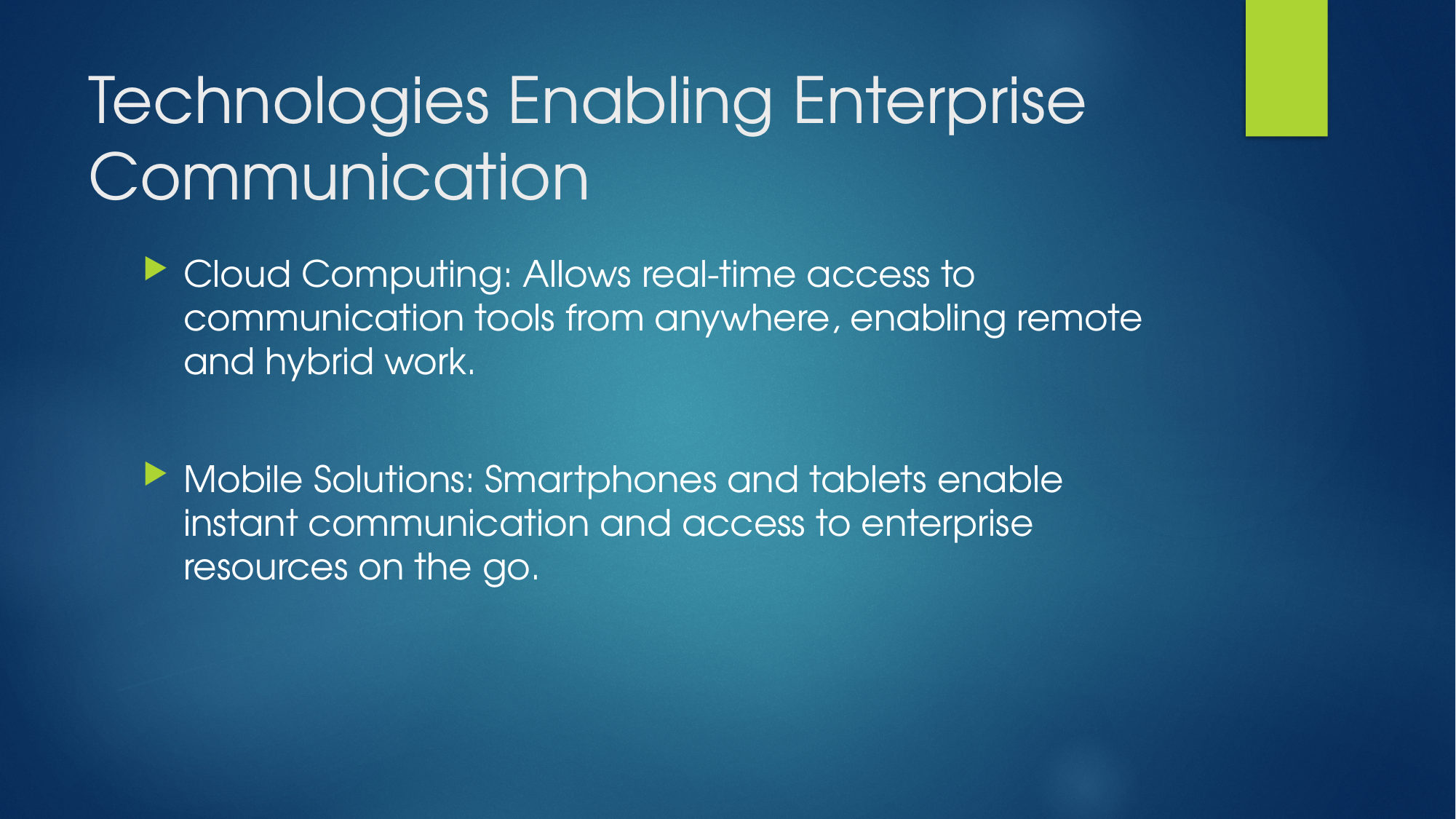

# Technologies Enabling Enterprise Communication
Cloud Computing: Allows real-time access to communication tools from anywhere, enabling remote and hybrid work.

Mobile Solutions: Smartphones and tablets enable instant communication and access to enterprise resources on the go.